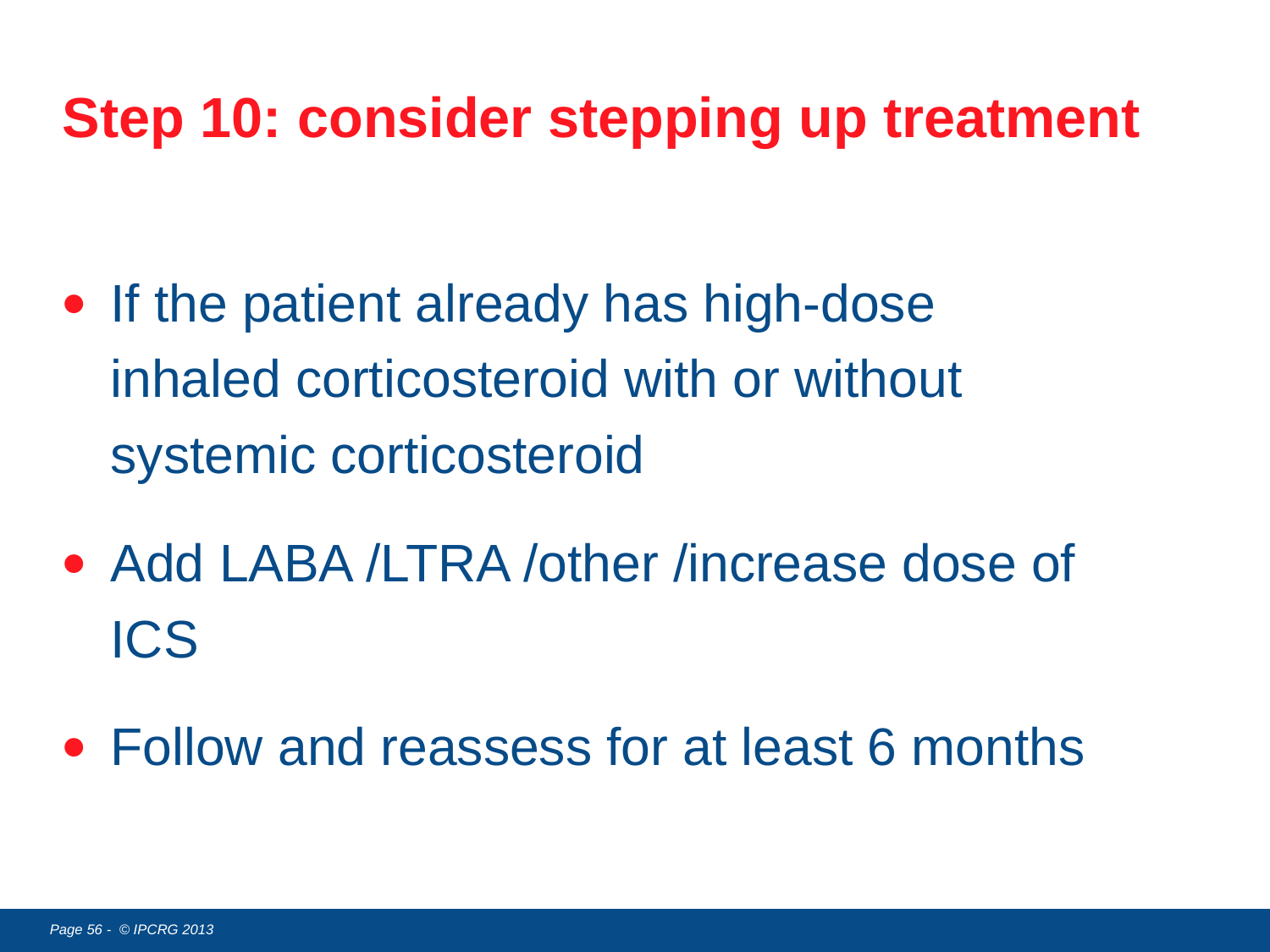

# Step 10: consider stepping up treatment
If the patient already has high-dose inhaled corticosteroid with or without systemic corticosteroid
Add LABA /LTRA /other /increase dose of ICS
Follow and reassess for at least 6 months